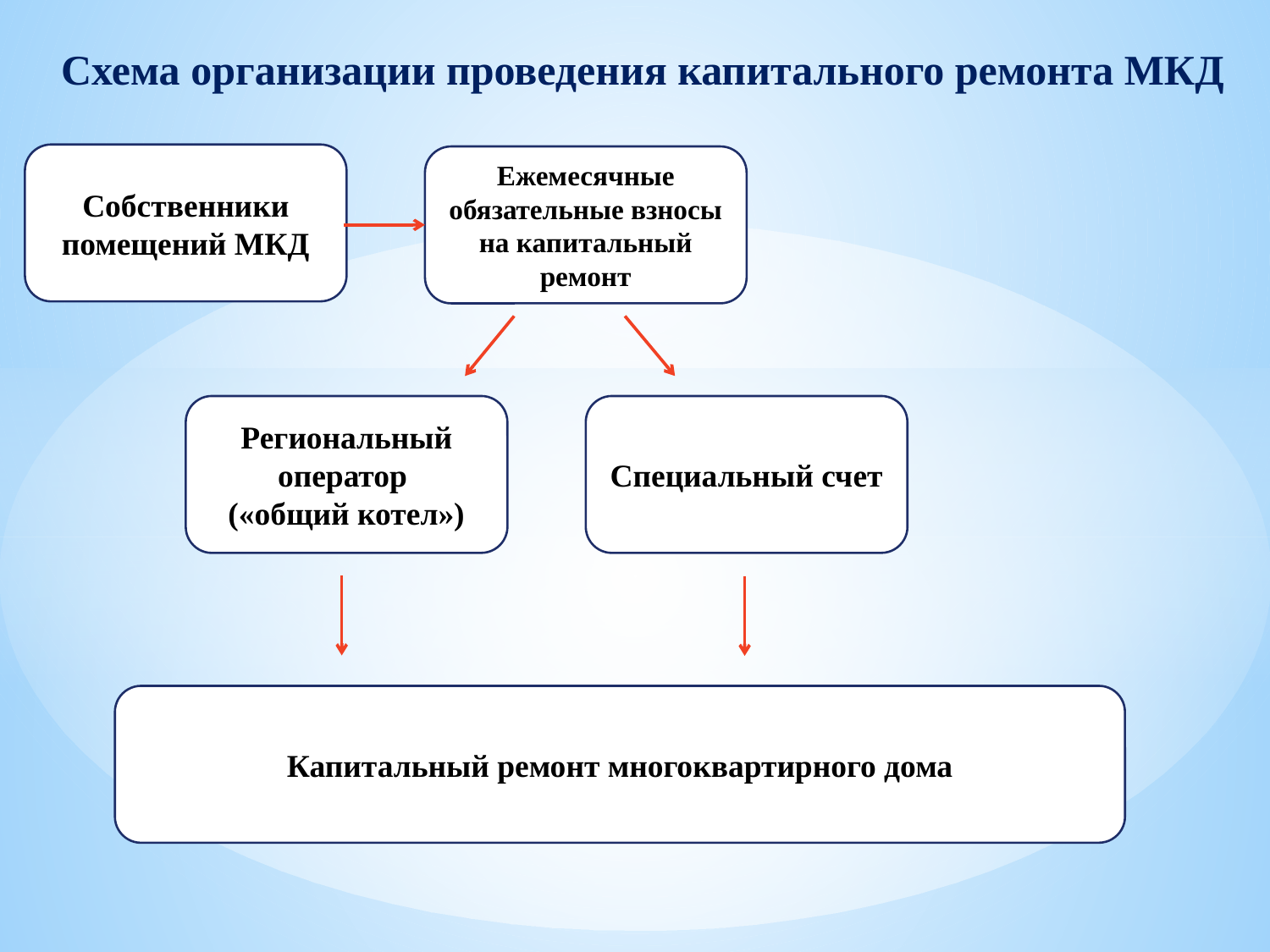

# Схема организации проведения капитального ремонта МКД
Собственники помещений МКД
Ежемесячные обязательные взносы на капитальный ремонт
Региональный оператор
(«общий котел»)
Специальный счет
Капитальный ремонт многоквартирного дома